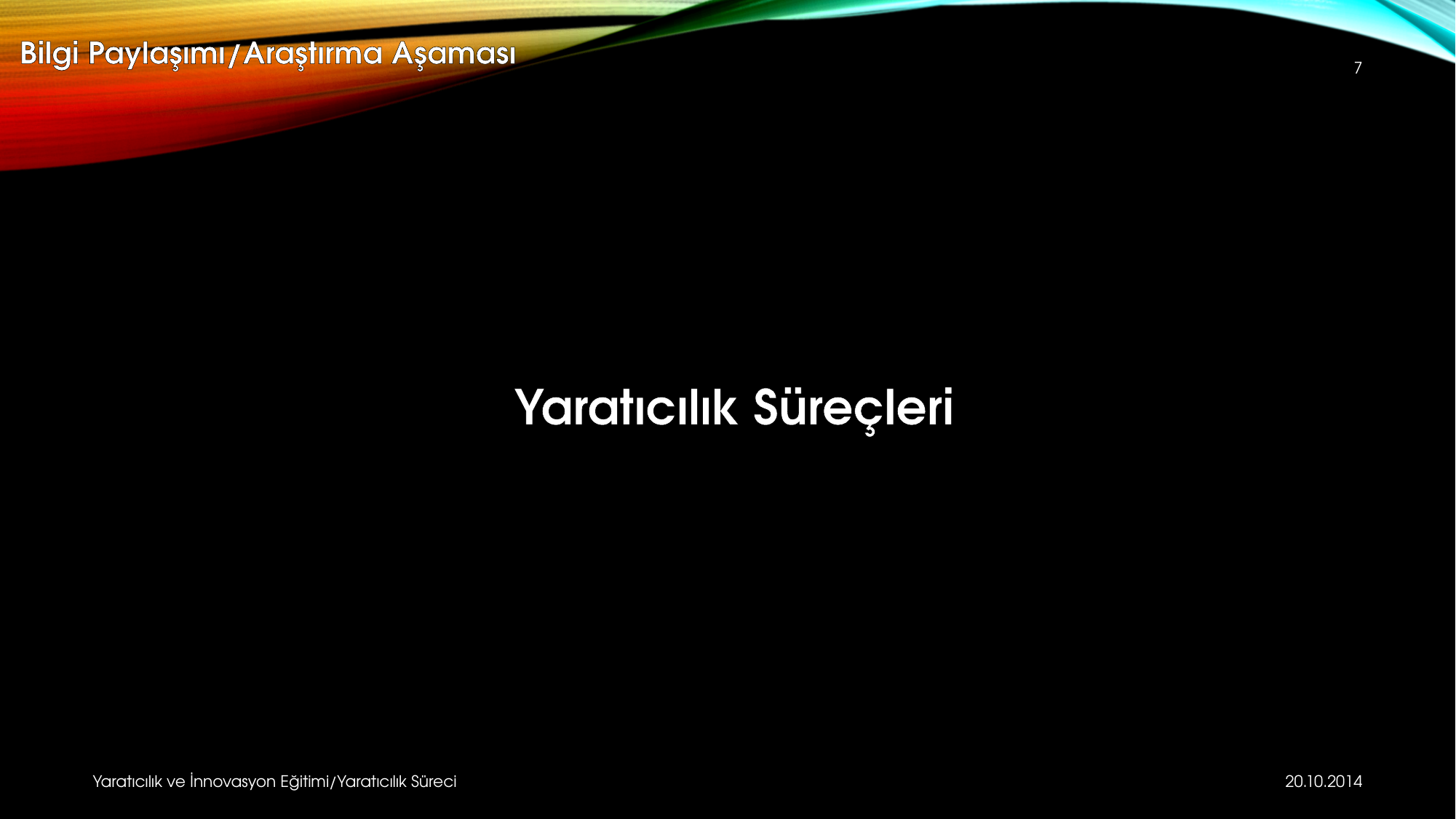

Bilgi Paylaşımı/Araştırma Aşaması
7
Yaratıcılık Süreçleri
Yaratıcılık ve İnnovasyon Eğitimi/Yaratıcılık Süreci
20.10.2014